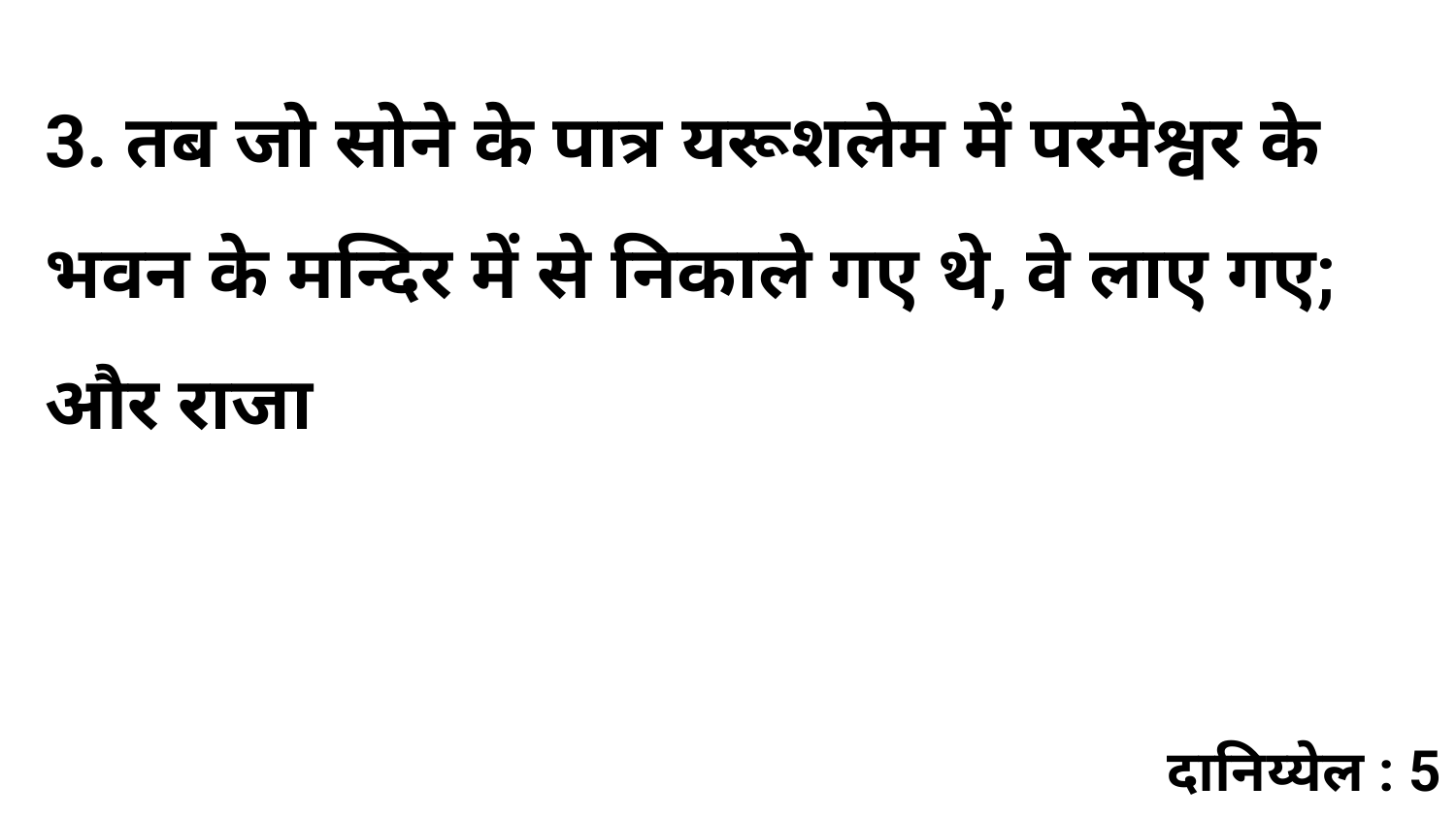

3. तब जो सोने के पात्र यरूशलेम में परमेश्वर के भवन के मन्दिर में से निकाले गए थे, वे लाए गए; और राजा
दानिय्येल : 5